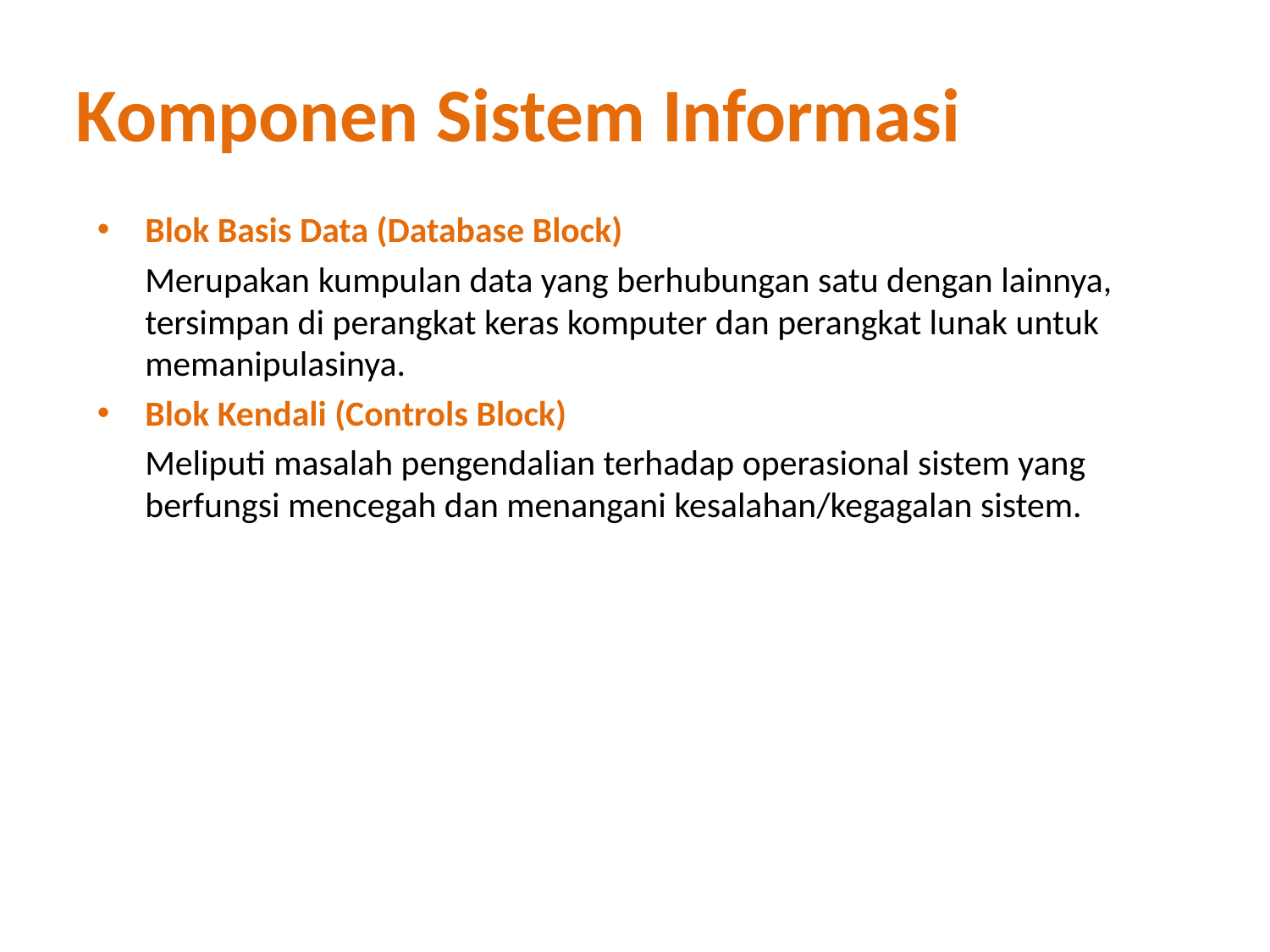

Komponen Sistem Informasi
Blok Basis Data (Database Block)
	Merupakan kumpulan data yang berhubungan satu dengan lainnya, tersimpan di perangkat keras komputer dan perangkat lunak untuk memanipulasinya.
Blok Kendali (Controls Block)
	Meliputi masalah pengendalian terhadap operasional sistem yang berfungsi mencegah dan menangani kesalahan/kegagalan sistem.